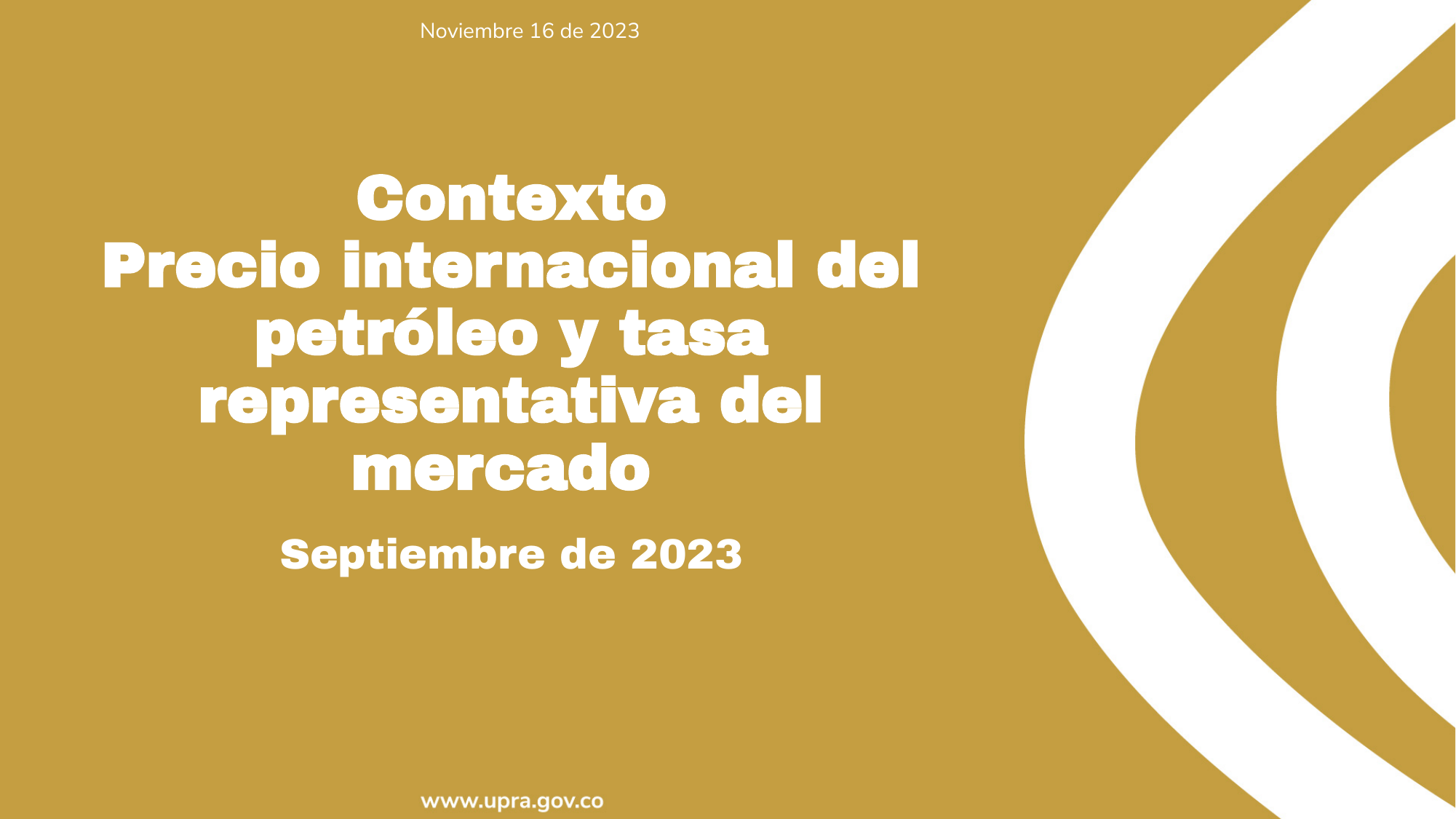

Noviembre 16 de 2023
Contexto
Precio internacional del petróleo y tasa representativa del mercado
Septiembre de 2023